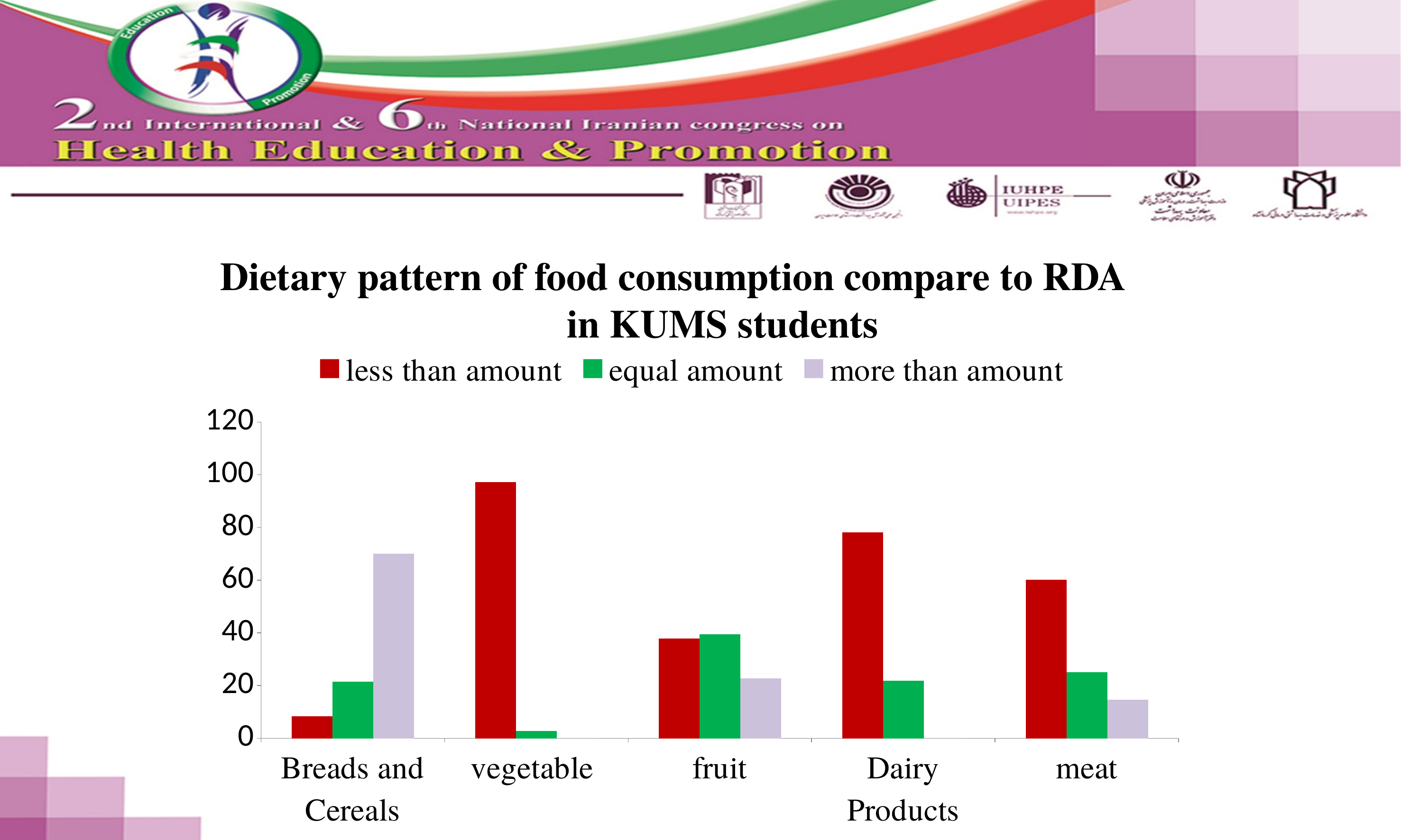

Dietary pattern of food consumption compare to RDA           in KUMS students

### Chart

| Category | less than amount | equal amount | more than amount |
|---|---|---|---|
| Breads and Cereals | 8.4 | 21.5 | 70.1 |
| vegetable  | 97.2 | 2.8 | 0.0 |
| fruit | 37.8 | 39.4 | 22.7 |
| Dairy Products | 78.1 | 21.9 | 0.0 |
| meat | 60.2 | 25.1 | 14.7 |